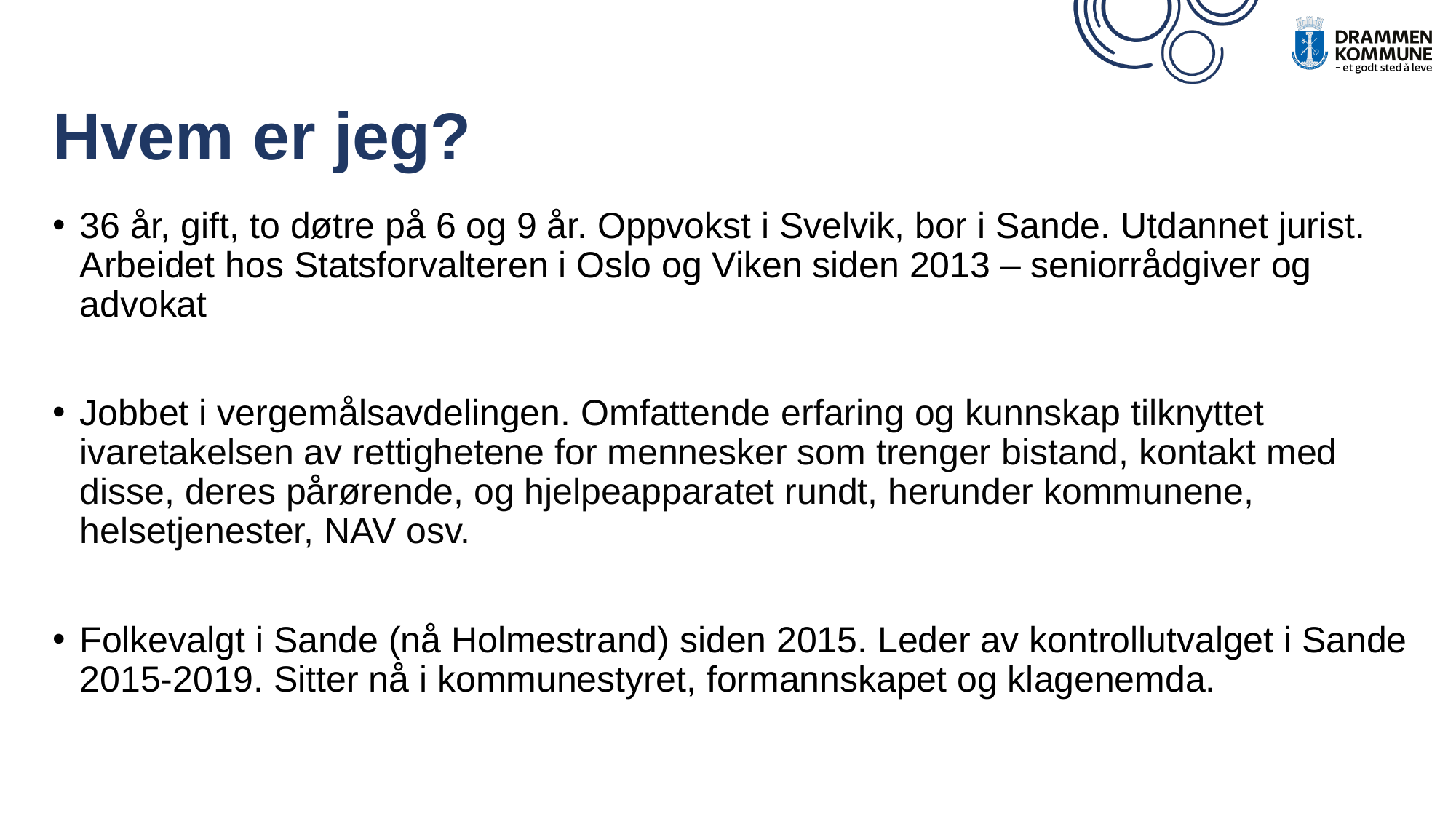

# Hvem er jeg?
36 år, gift, to døtre på 6 og 9 år. Oppvokst i Svelvik, bor i Sande. Utdannet jurist. Arbeidet hos Statsforvalteren i Oslo og Viken siden 2013 – seniorrådgiver og advokat

Jobbet i vergemålsavdelingen. Omfattende erfaring og kunnskap tilknyttet ivaretakelsen av rettighetene for mennesker som trenger bistand, kontakt med disse, deres pårørende, og hjelpeapparatet rundt, herunder kommunene, helsetjenester, NAV osv.

Folkevalgt i Sande (nå Holmestrand) siden 2015. Leder av kontrollutvalget i Sande 2015-2019. Sitter nå i kommunestyret, formannskapet og klagenemda.